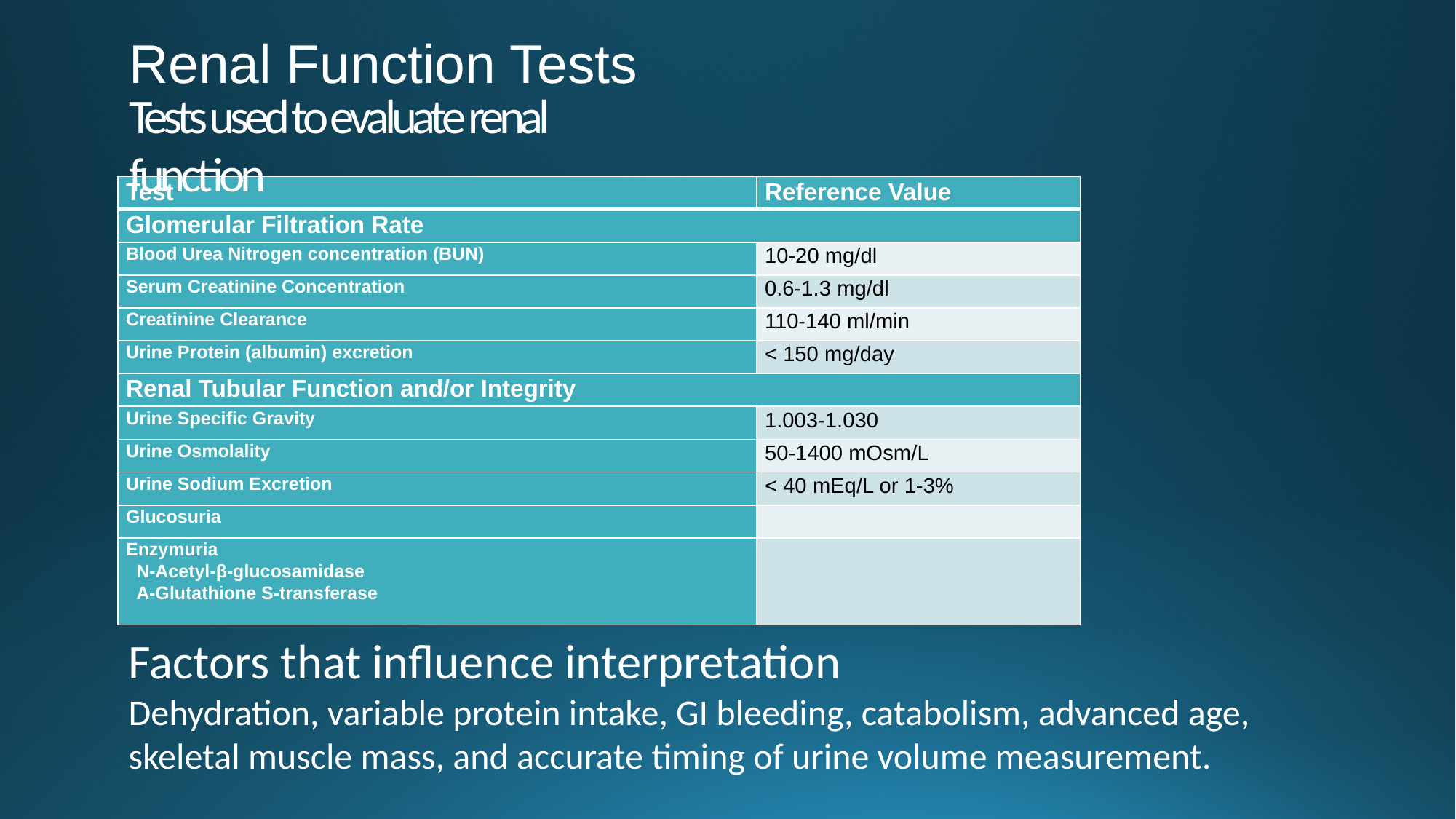

Renal Function Tests
# Tests used to evaluate renal function

| Test | Reference Value |
| --- | --- |
| Glomerular Filtration Rate |  |
| Blood Urea Nitrogen concentration (BUN) | 10-20 mg/dl |
| Serum Creatinine Concentration | 0.6-1.3 mg/dl |
| Creatinine Clearance | 110-140 ml/min |
| Urine Protein (albumin) excretion | < 150 mg/day |
| Renal Tubular Function and/or Integrity |  |
| Urine Specific Gravity | 1.003-1.030 |
| Urine Osmolality | 50-1400 mOsm/L |
| Urine Sodium Excretion | < 40 mEq/L or 1-3% |
| Glucosuria |  |
| Enzymuria N-Acetyl-β-glucosamidase Α-Glutathione S-transferase |  |
Factors that influence interpretation
Dehydration, variable protein intake, GI bleeding, catabolism, advanced age, skeletal muscle mass, and accurate timing of urine volume measurement.